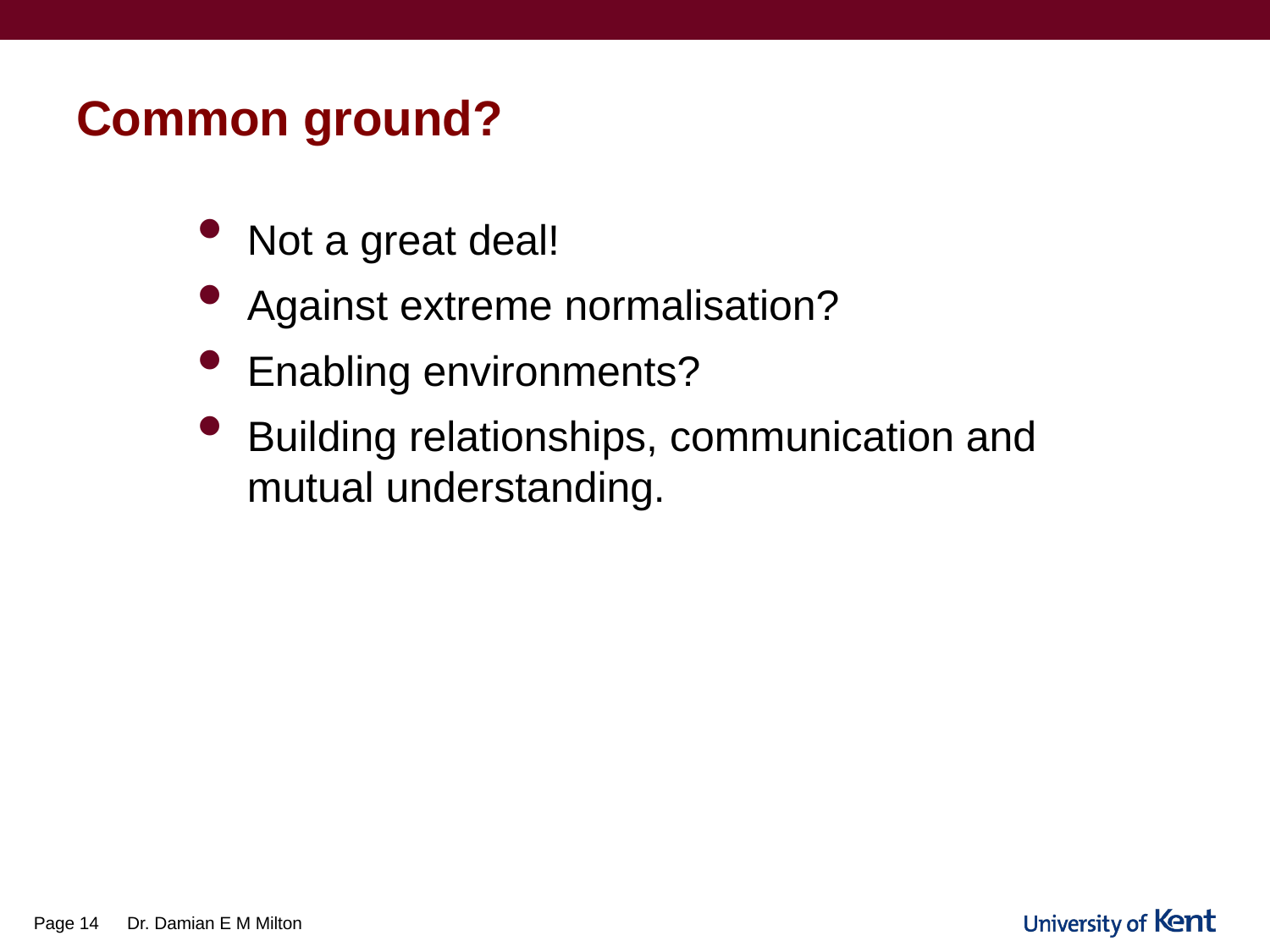

# Common ground?
Not a great deal!
Against extreme normalisation?
Enabling environments?
Building relationships, communication and mutual understanding.

Page 14
Dr. Damian E M Milton